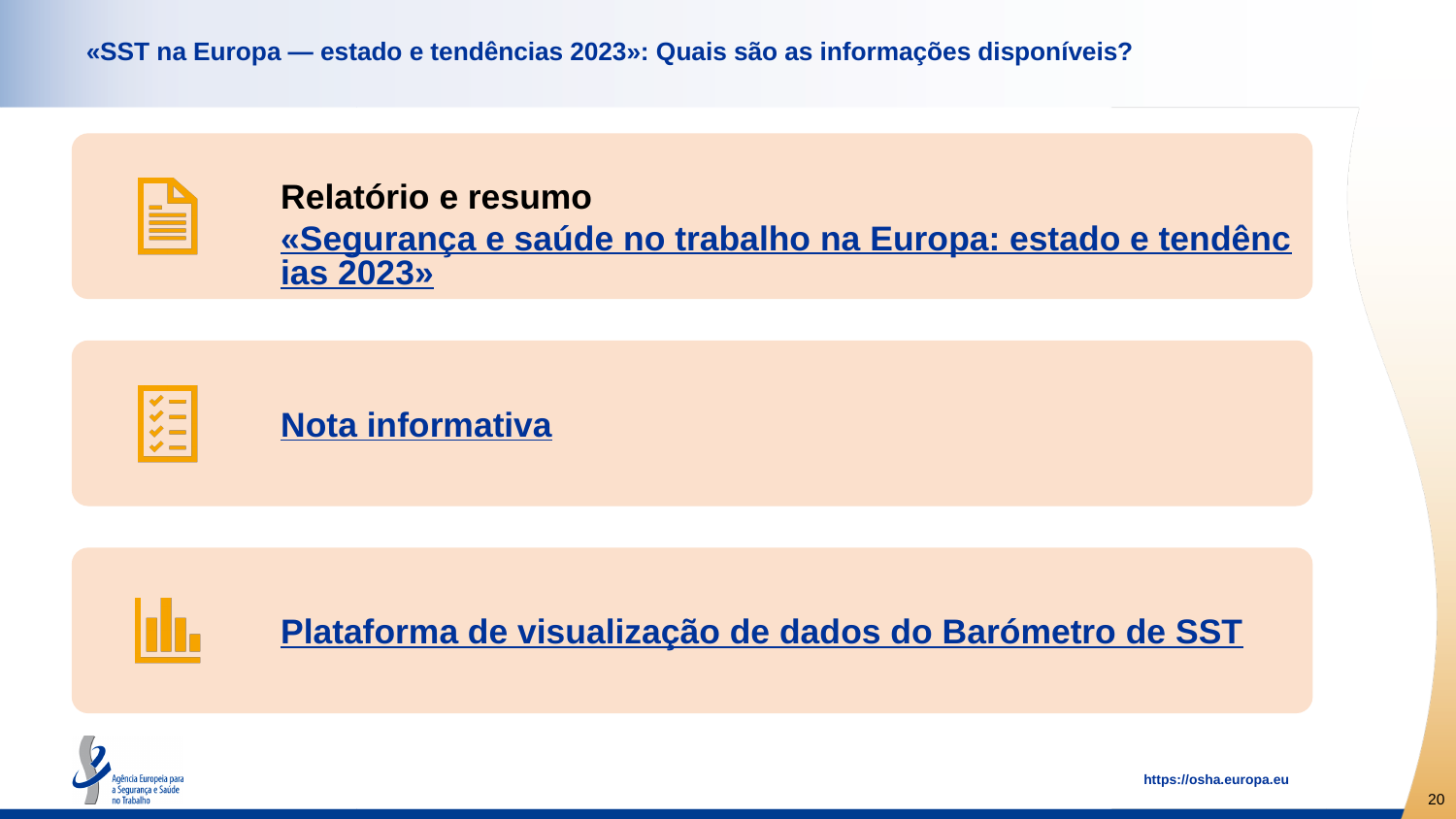

# «SST na Europa — estado e tendências 2023»: Quais são as informações disponíveis?
Relatório e resumo «Segurança e saúde no trabalho na Europa: estado e tendências 2023»
Nota informativa
Plataforma de visualização de dados do Barómetro de SST